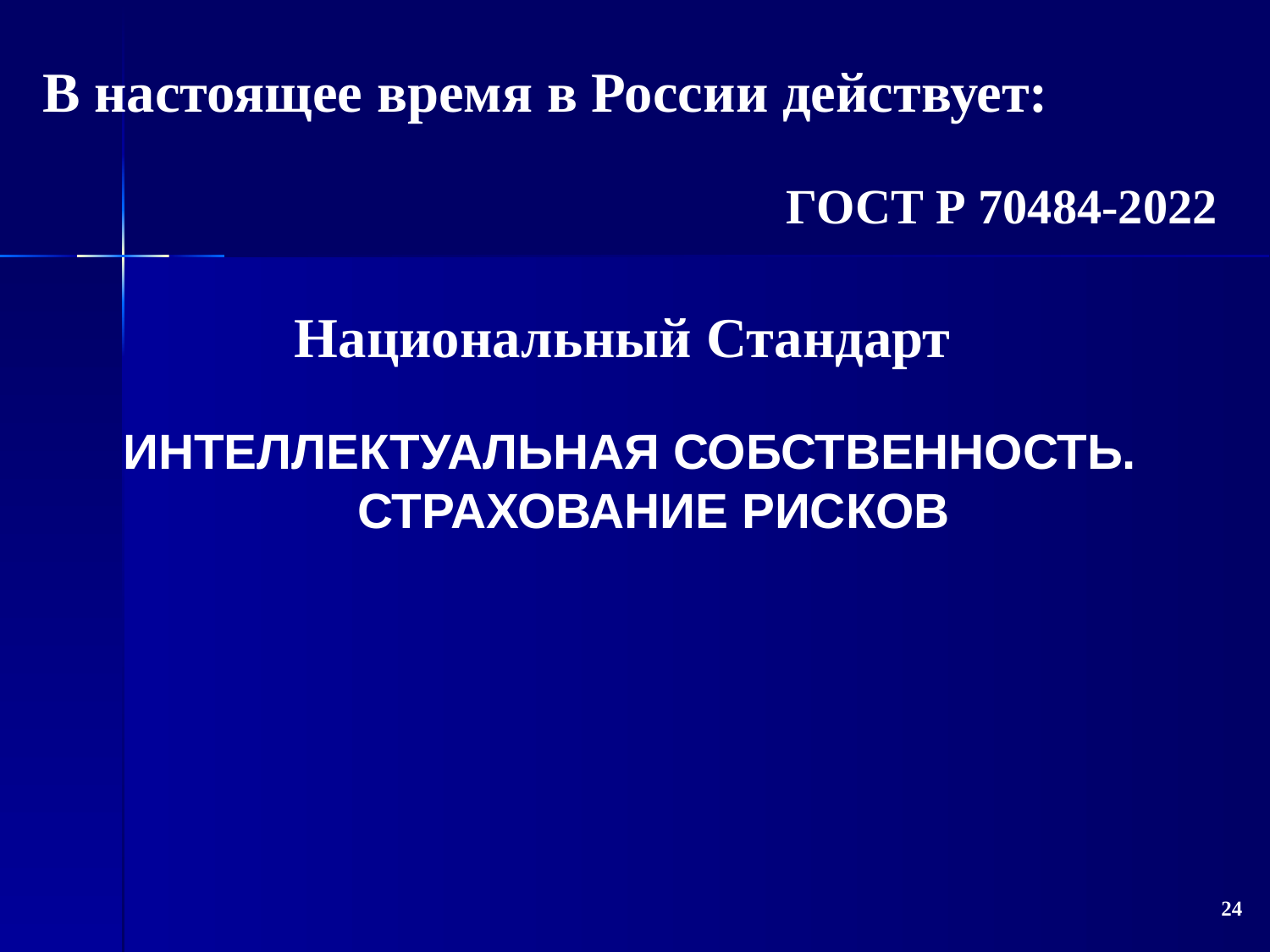

В настоящее время в России действует:

ГОСТ Р 70484-2022

Национальный Стандарт

ИНТЕЛЛЕКТУАЛЬНАЯ СОБСТВЕННОСТЬ.
СТРАХОВАНИЕ РИСКОВ

24